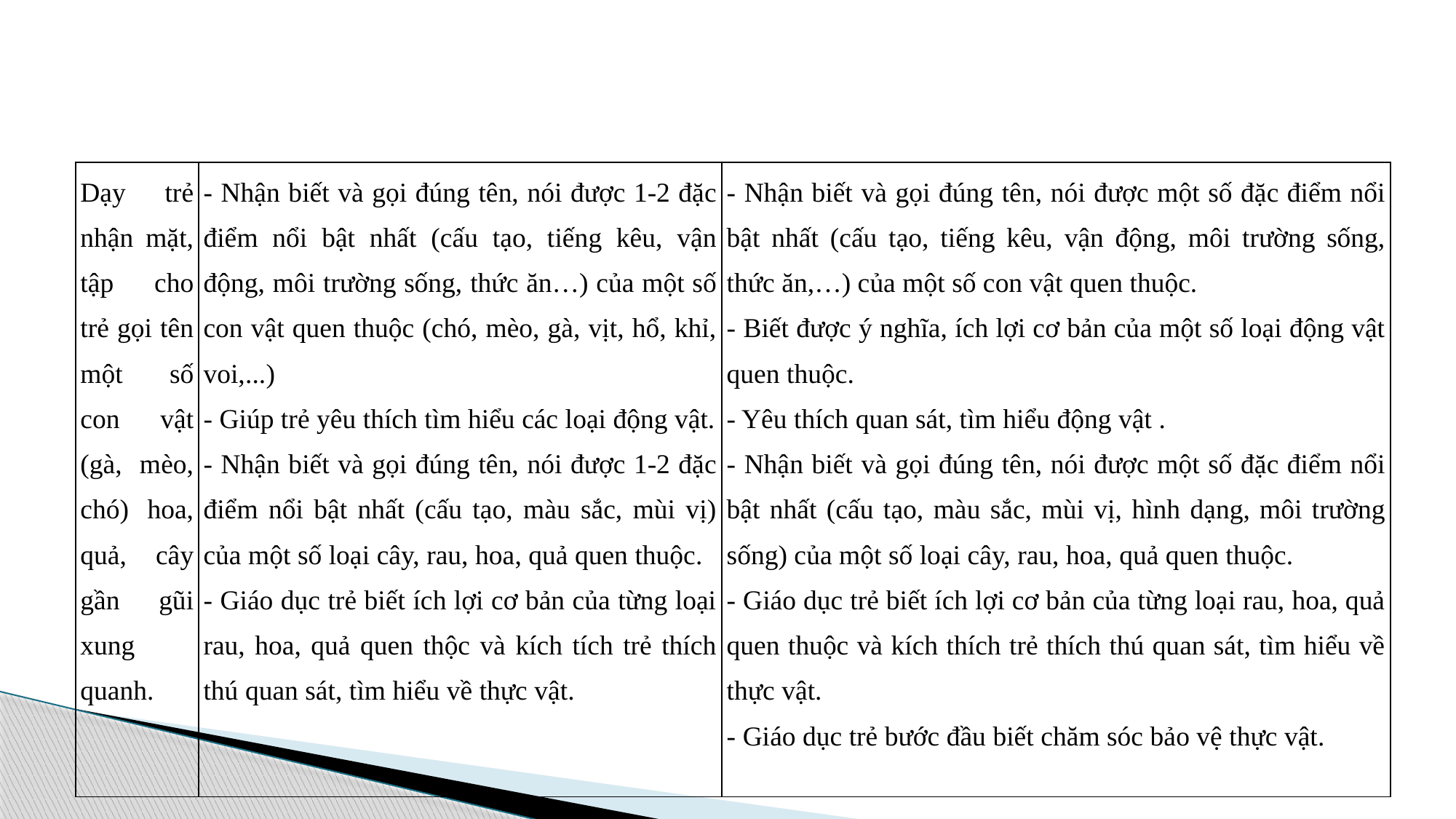

#
| Dạy trẻ nhận mặt, tập cho trẻ gọi tên một số con vật (gà, mèo, chó) hoa, quả, cây gần gũi xung quanh. | - Nhận biết và gọi đúng tên, nói được 1-2 đặc điểm nổi bật nhất (cấu tạo, tiếng kêu, vận động, môi trường sống, thức ăn…) của một số con vật quen thuộc (chó, mèo, gà, vịt, hổ, khỉ, voi,...) - Giúp trẻ yêu thích tìm hiểu các loại động vật. - Nhận biết và gọi đúng tên, nói được 1-2 đặc điểm nổi bật nhất (cấu tạo, màu sắc, mùi vị) của một số loại cây, rau, hoa, quả quen thuộc. - Giáo dục trẻ biết ích lợi cơ bản của từng loại rau, hoa, quả quen thộc và kích tích trẻ thích thú quan sát, tìm hiểu về thực vật. | - Nhận biết và gọi đúng tên, nói được một số đặc điểm nổi bật nhất (cấu tạo, tiếng kêu, vận động, môi trường sống, thức ăn,…) của một số con vật quen thuộc. - Biết được ý nghĩa, ích lợi cơ bản của một số loại động vật quen thuộc. - Yêu thích quan sát, tìm hiểu động vật . - Nhận biết và gọi đúng tên, nói được một số đặc điểm nổi bật nhất (cấu tạo, màu sắc, mùi vị, hình dạng, môi trường sống) của một số loại cây, rau, hoa, quả quen thuộc. - Giáo dục trẻ biết ích lợi cơ bản của từng loại rau, hoa, quả quen thuộc và kích thích trẻ thích thú quan sát, tìm hiểu về thực vật. - Giáo dục trẻ bước đầu biết chăm sóc bảo vệ thực vật. |
| --- | --- | --- |